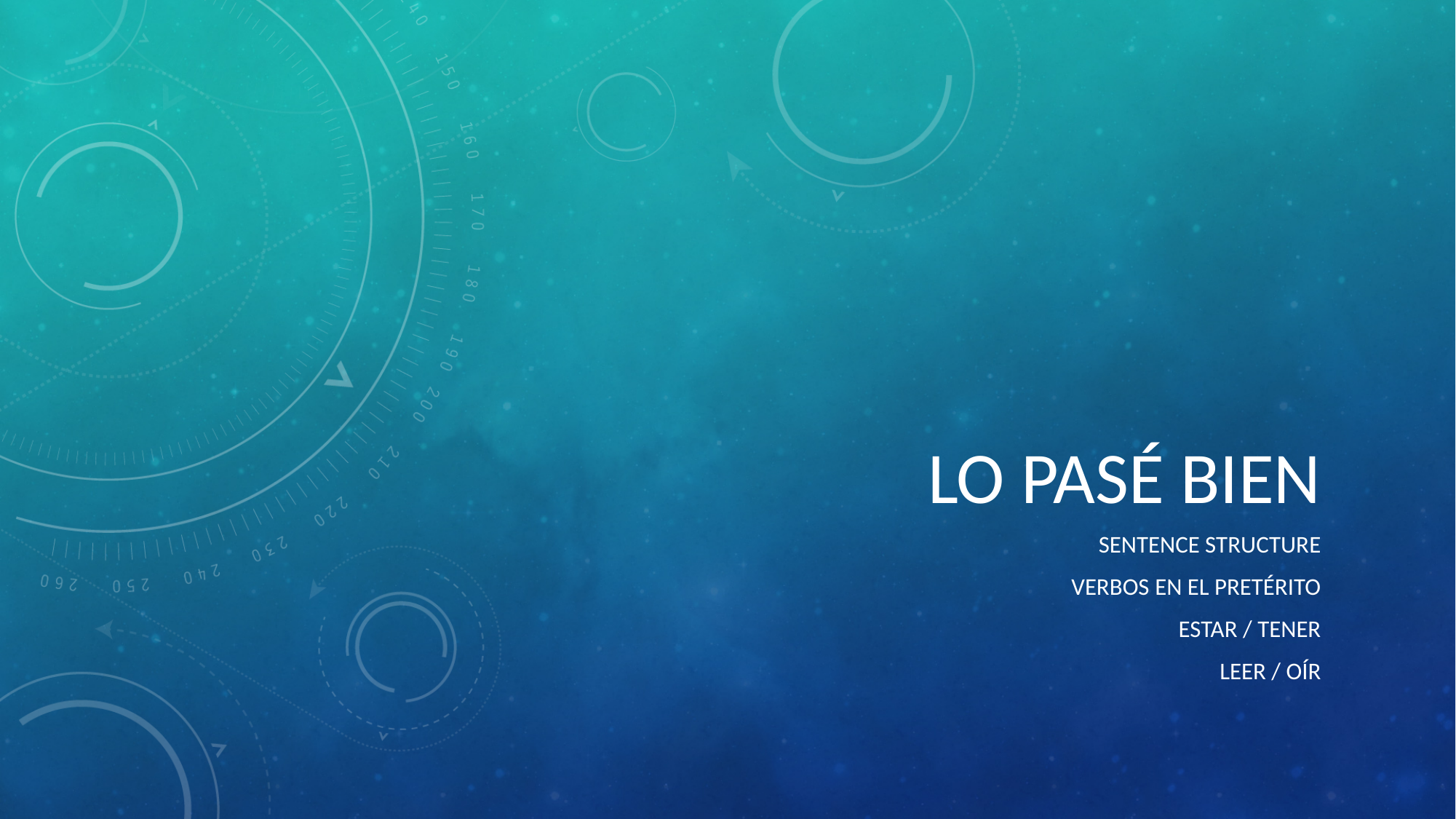

# Lo pasé bien
Sentence Structure
Verbos en el pretérito
Estar / tener
Leer / oír